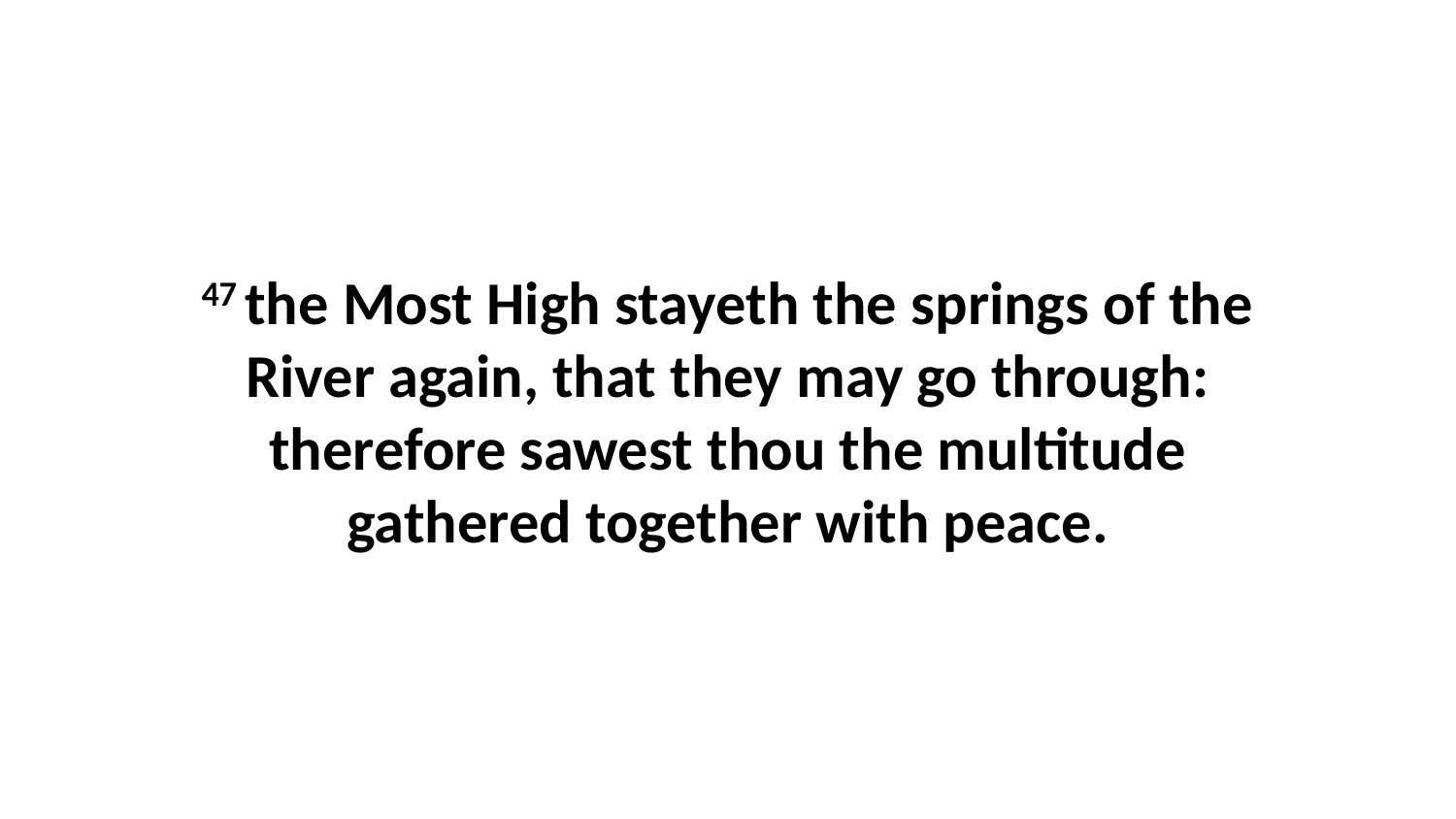

47 the Most High stayeth the springs of the River again, that they may go through: therefore sawest thou the multitude gathered together with peace.